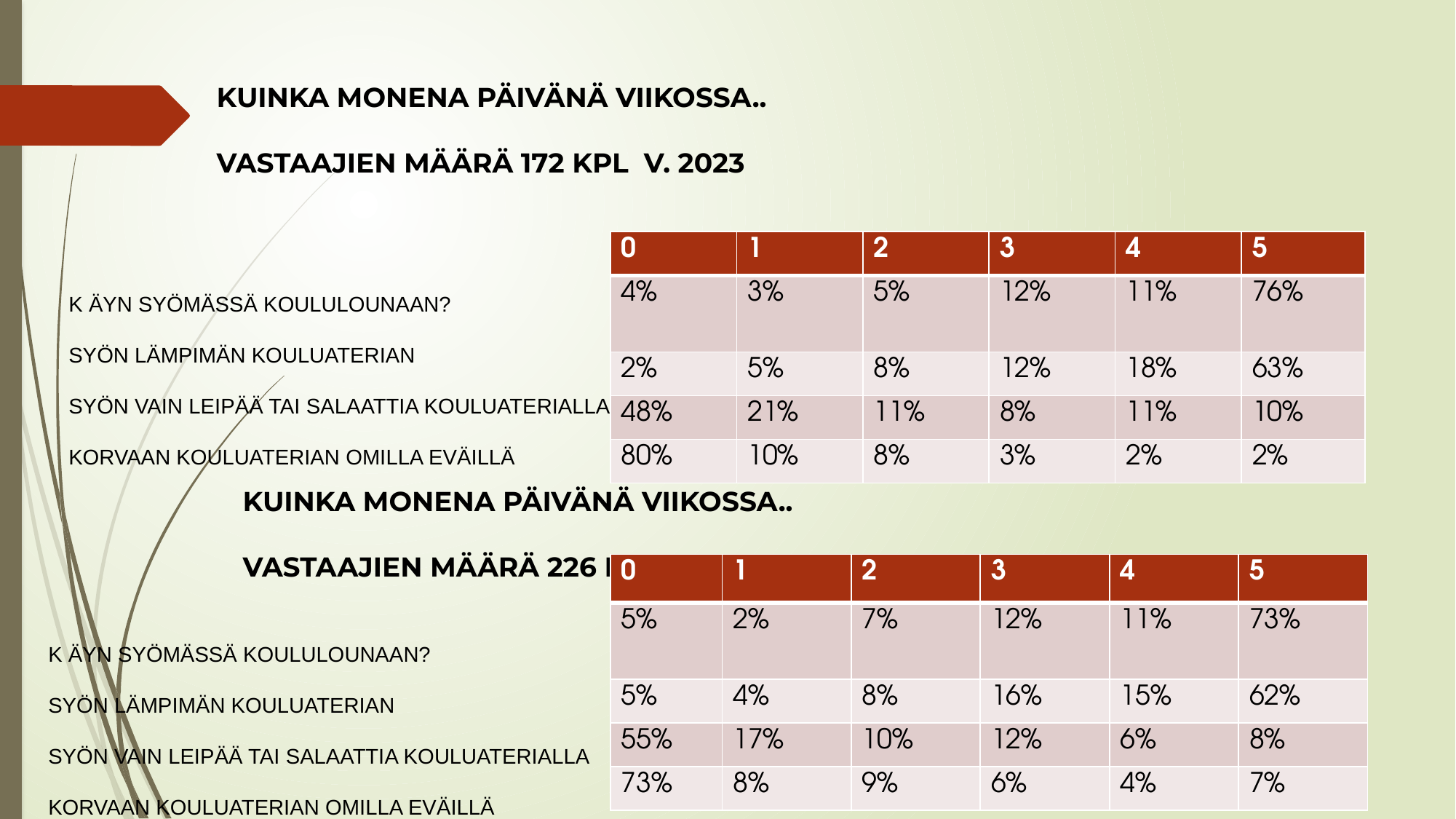

KUINKA MONENA PÄIVÄNÄ VIIKOSSA..
VASTAAJIEN MÄÄRÄ 172 KPL  V. 2023
| 0 | 1 | 2 | 3 | 4 | 5 |
| --- | --- | --- | --- | --- | --- |
| 4% | 3% | 5% | 12% | 11% | 76% |
| 2% | 5% | 8% | 12% | 18% | 63% |
| 48% | 21% | 11% | 8% | 11% | 10% |
| 80% | 10% | 8% | 3% | 2% | 2% |
K ÄYN SYÖMÄSSÄ KOULULOUNAAN?

SYÖN LÄMPIMÄN KOULUATERIAN

SYÖN VAIN LEIPÄÄ TAI SALAATTIA KOULUATERIALLA

KORVAAN KOULUATERIAN OMILLA EVÄILLÄ
KUINKA MONENA PÄIVÄNÄ VIIKOSSA..
VASTAAJIEN MÄÄRÄ 226 KPL  V. 2022
| 0 | 1 | 2 | 3 | 4 | 5 |
| --- | --- | --- | --- | --- | --- |
| 5% | 2% | 7% | 12% | 11% | 73% |
| 5% | 4% | 8% | 16% | 15% | 62% |
| 55% | 17% | 10% | 12% | 6% | 8% |
| 73% | 8% | 9% | 6% | 4% | 7% |
K ÄYN SYÖMÄSSÄ KOULULOUNAAN?

SYÖN LÄMPIMÄN KOULUATERIAN

SYÖN VAIN LEIPÄÄ TAI SALAATTIA KOULUATERIALLA

KORVAAN KOULUATERIAN OMILLA EVÄILLÄ